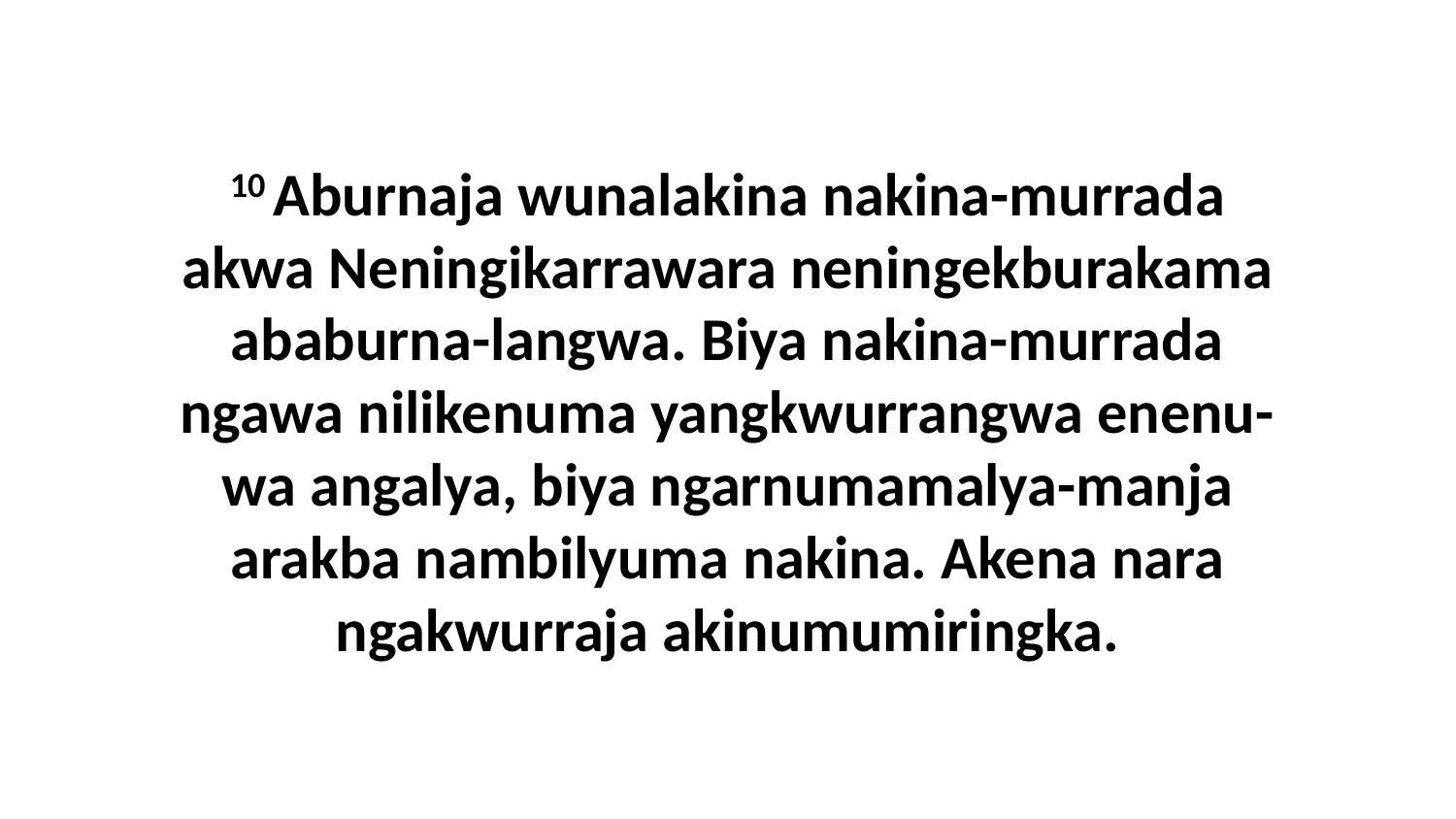

10 Aburnaja wunalakina nakina-murrada akwa Neningikarrawara neningekburakama ababurna-langwa. Biya nakina-murrada ngawa nilikenuma yangkwurrangwa enenu-wa angalya, biya ngarnumamalya-manja arakba nambilyuma nakina. Akena nara ngakwurraja akinumumiringka.